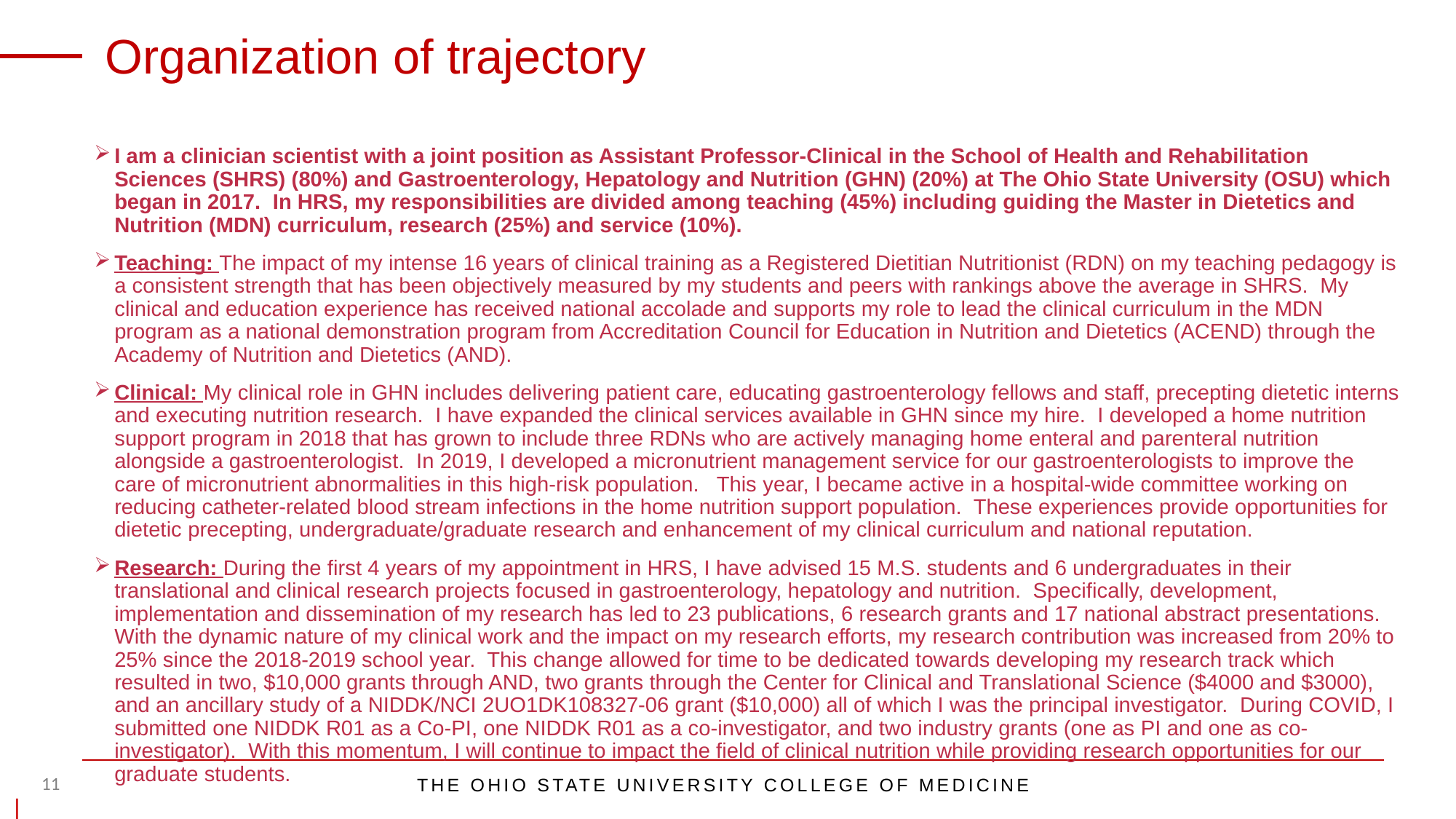

Organization of trajectory
I am a clinician scientist with a joint position as Assistant Professor-Clinical in the School of Health and Rehabilitation Sciences (SHRS) (80%) and Gastroenterology, Hepatology and Nutrition (GHN) (20%) at The Ohio State University (OSU) which began in 2017.  In HRS, my responsibilities are divided among teaching (45%) including guiding the Master in Dietetics and Nutrition (MDN) curriculum, research (25%) and service (10%).
Teaching: The impact of my intense 16 years of clinical training as a Registered Dietitian Nutritionist (RDN) on my teaching pedagogy is a consistent strength that has been objectively measured by my students and peers with rankings above the average in SHRS.  My clinical and education experience has received national accolade and supports my role to lead the clinical curriculum in the MDN program as a national demonstration program from Accreditation Council for Education in Nutrition and Dietetics (ACEND) through the Academy of Nutrition and Dietetics (AND).
Clinical: My clinical role in GHN includes delivering patient care, educating gastroenterology fellows and staff, precepting dietetic interns and executing nutrition research.  I have expanded the clinical services available in GHN since my hire.  I developed a home nutrition support program in 2018 that has grown to include three RDNs who are actively managing home enteral and parenteral nutrition alongside a gastroenterologist.  In 2019, I developed a micronutrient management service for our gastroenterologists to improve the care of micronutrient abnormalities in this high-risk population.   This year, I became active in a hospital-wide committee working on reducing catheter-related blood stream infections in the home nutrition support population.  These experiences provide opportunities for dietetic precepting, undergraduate/graduate research and enhancement of my clinical curriculum and national reputation.
Research: During the first 4 years of my appointment in HRS, I have advised 15 M.S. students and 6 undergraduates in their translational and clinical research projects focused in gastroenterology, hepatology and nutrition.  Specifically, development, implementation and dissemination of my research has led to 23 publications, 6 research grants and 17 national abstract presentations. With the dynamic nature of my clinical work and the impact on my research efforts, my research contribution was increased from 20% to 25% since the 2018-2019 school year.  This change allowed for time to be dedicated towards developing my research track which resulted in two, $10,000 grants through AND, two grants through the Center for Clinical and Translational Science ($4000 and $3000), and an ancillary study of a NIDDK/NCI 2UO1DK108327-06 grant ($10,000) all of which I was the principal investigator.  During COVID, I submitted one NIDDK R01 as a Co-PI, one NIDDK R01 as a co-investigator, and two industry grants (one as PI and one as co-investigator).  With this momentum, I will continue to impact the field of clinical nutrition while providing research opportunities for our graduate students.
|